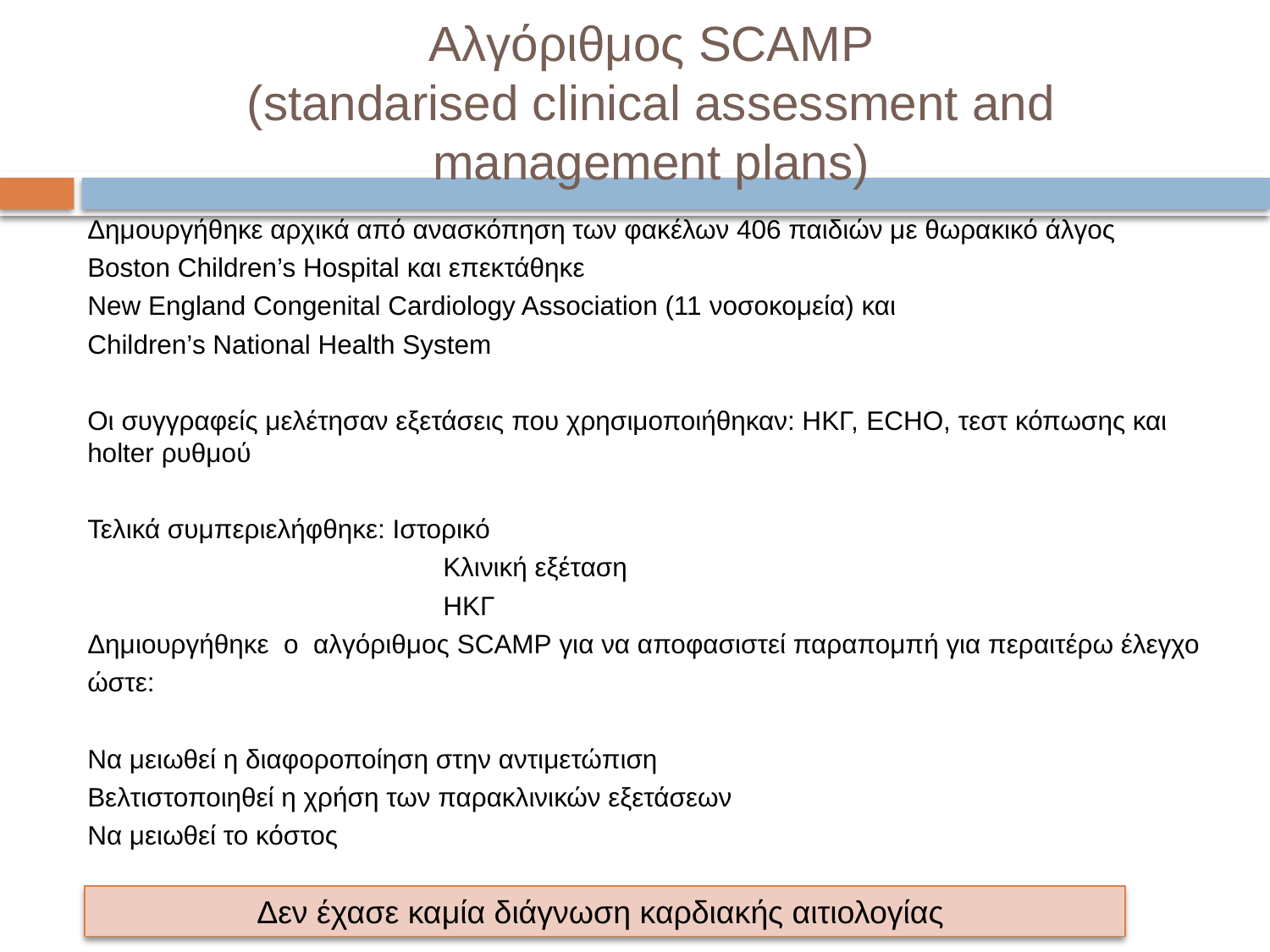

# Αλγόριθμος SCAMP (standarised clinical assessment and management plans)
Δημουργήθηκε αρχικά από ανασκόπηση των φακέλων 406 παιδιών με θωρακικό άλγος
Boston Children’s Hospital και επεκτάθηκε
New England Congenital Cardiology Association (11 νοσοκομεία) και
Children’s National Health System

Οι συγγραφείς μελέτησαν εξετάσεις που χρησιμοποιήθηκαν: ΗΚΓ, ECHO, τεστ κόπωσης και holter ρυθμού

Τελικά συμπεριελήφθηκε: Ιστορικό
                                                Κλινική εξέταση
                                                ΗΚΓ
Δημιουργήθηκε  o  αλγόριθμος SCAMP για να αποφασιστεί παραπομπή για περαιτέρω έλεγχο
ώστε:

Να μειωθεί η διαφοροποίηση στην αντιμετώπιση
Βελτιστοποιηθεί η χρήση των παρακλινικών εξετάσεων
Να μειωθεί το κόστος
Δεν έχασε καμία διάγνωση καρδιακής αιτιολογίας